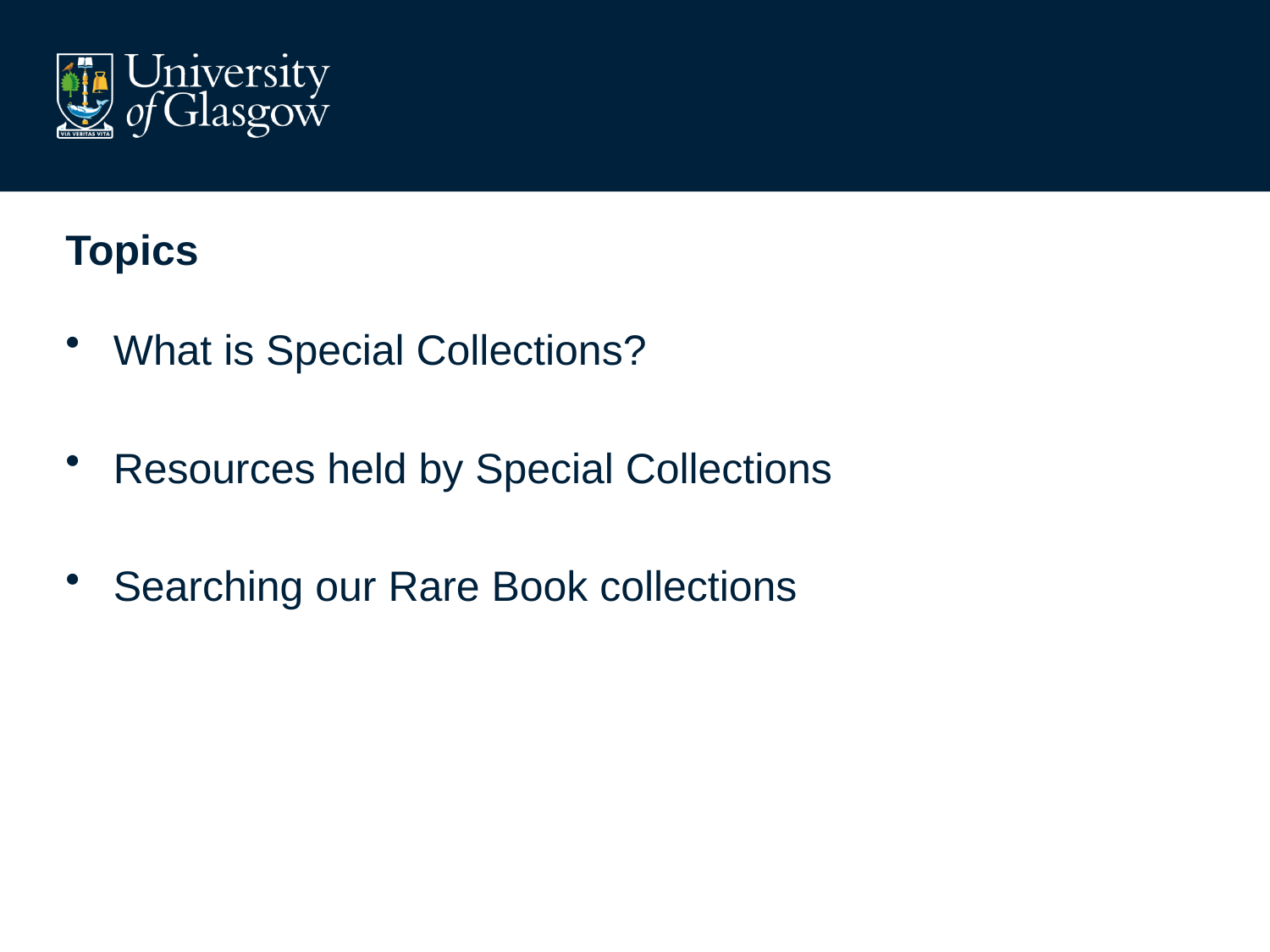

# Topics
What is Special Collections?

Resources held by Special Collections

Searching our Rare Book collections